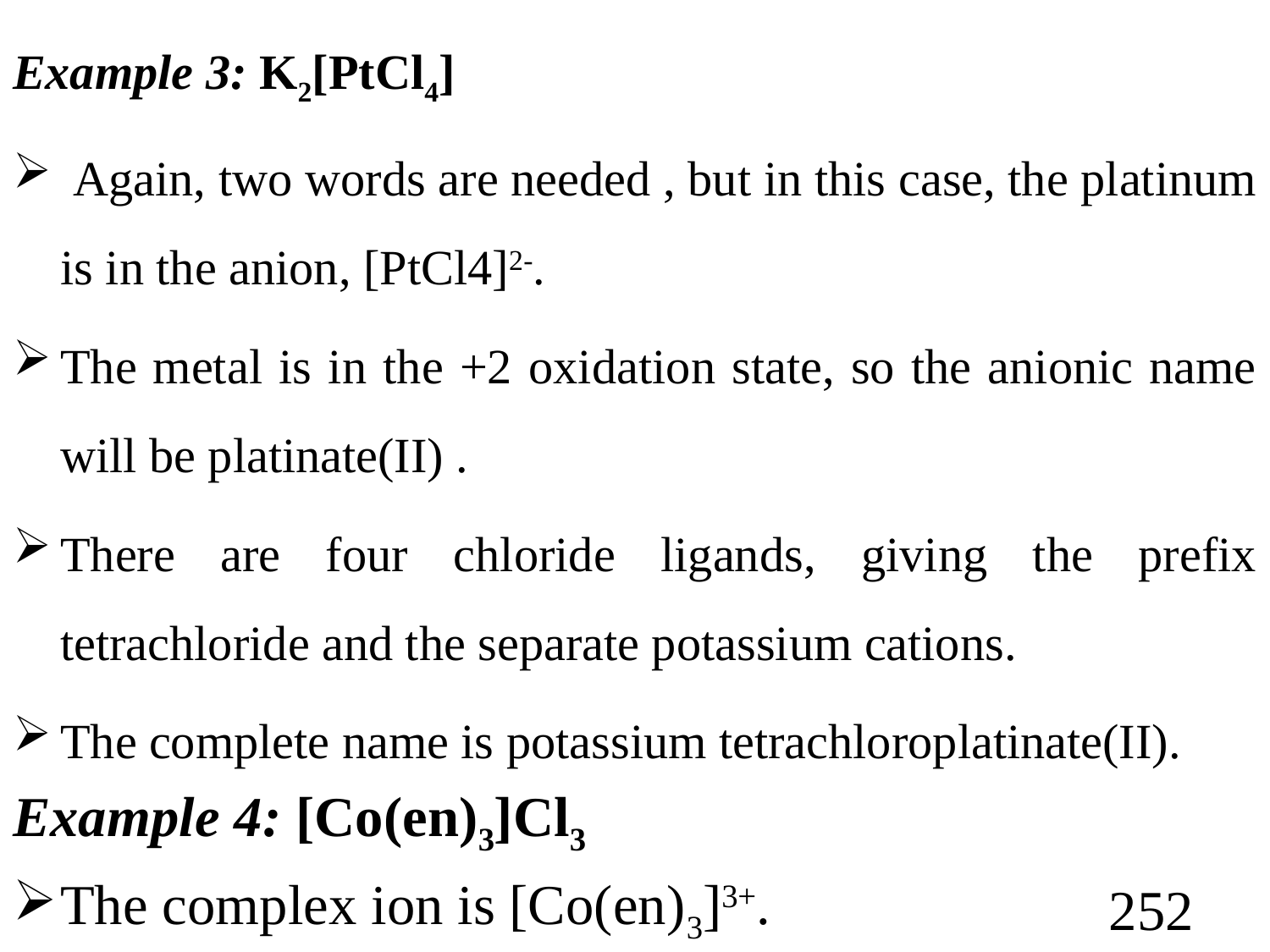

Example 3: K2[PtCl4]
 Again, two words are needed , but in this case, the platinum is in the anion, [PtCl4]2-.
The metal is in the +2 oxidation state, so the anionic name will be platinate(II) .
There are four chloride ligands, giving the prefix tetrachloride and the separate potassium cations.
The complete name is potassium tetrachloroplatinate(II).
Example 4: [Co(en)3]Cl3
The complex ion is [Co(en)3]3+.

252